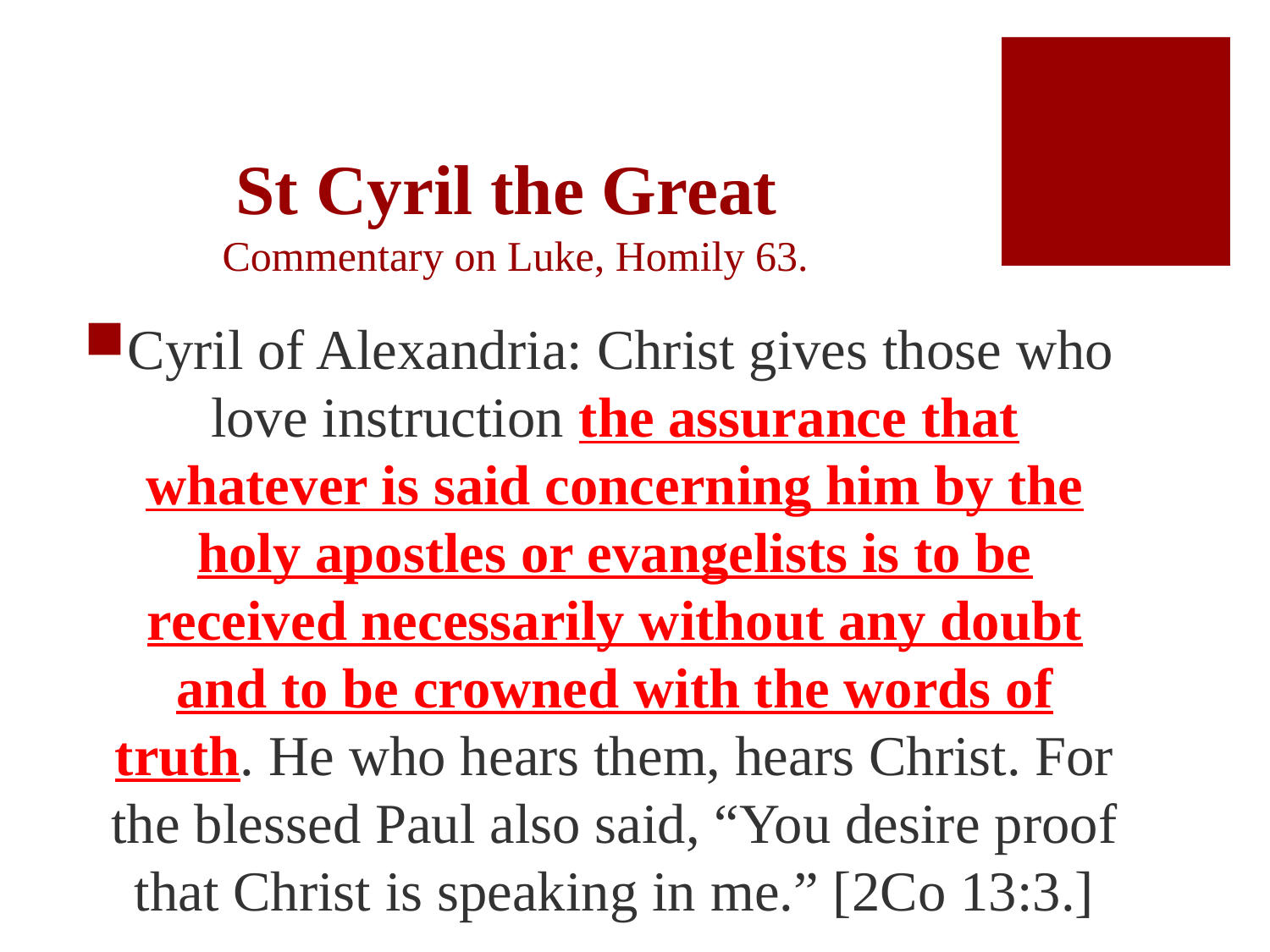

# St Cyril the Great Commentary on Luke, Homily 63.
Cyril of Alexandria: Christ gives those who love instruction the assurance that whatever is said concerning him by the holy apostles or evangelists is to be received necessarily without any doubt and to be crowned with the words of truth. He who hears them, hears Christ. For the blessed Paul also said, “You desire proof that Christ is speaking in me.” [2Co 13:3.]